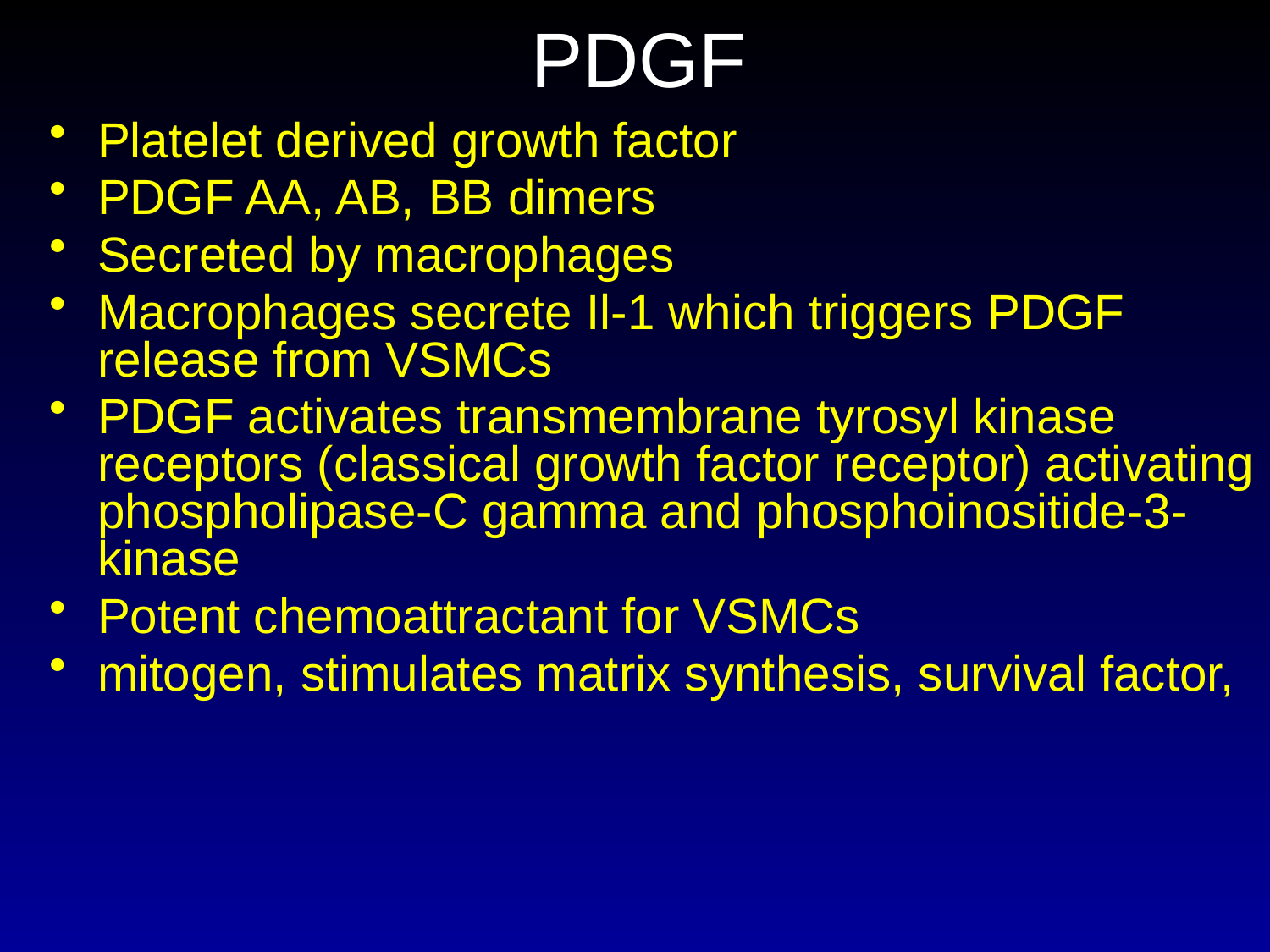

# PDGF
Platelet derived growth factor
PDGF AA, AB, BB dimers
Secreted by macrophages
Macrophages secrete Il-1 which triggers PDGF release from VSMCs
PDGF activates transmembrane tyrosyl kinase receptors (classical growth factor receptor) activating phospholipase-C gamma and phosphoinositide-3-kinase
Potent chemoattractant for VSMCs
mitogen, stimulates matrix synthesis, survival factor,